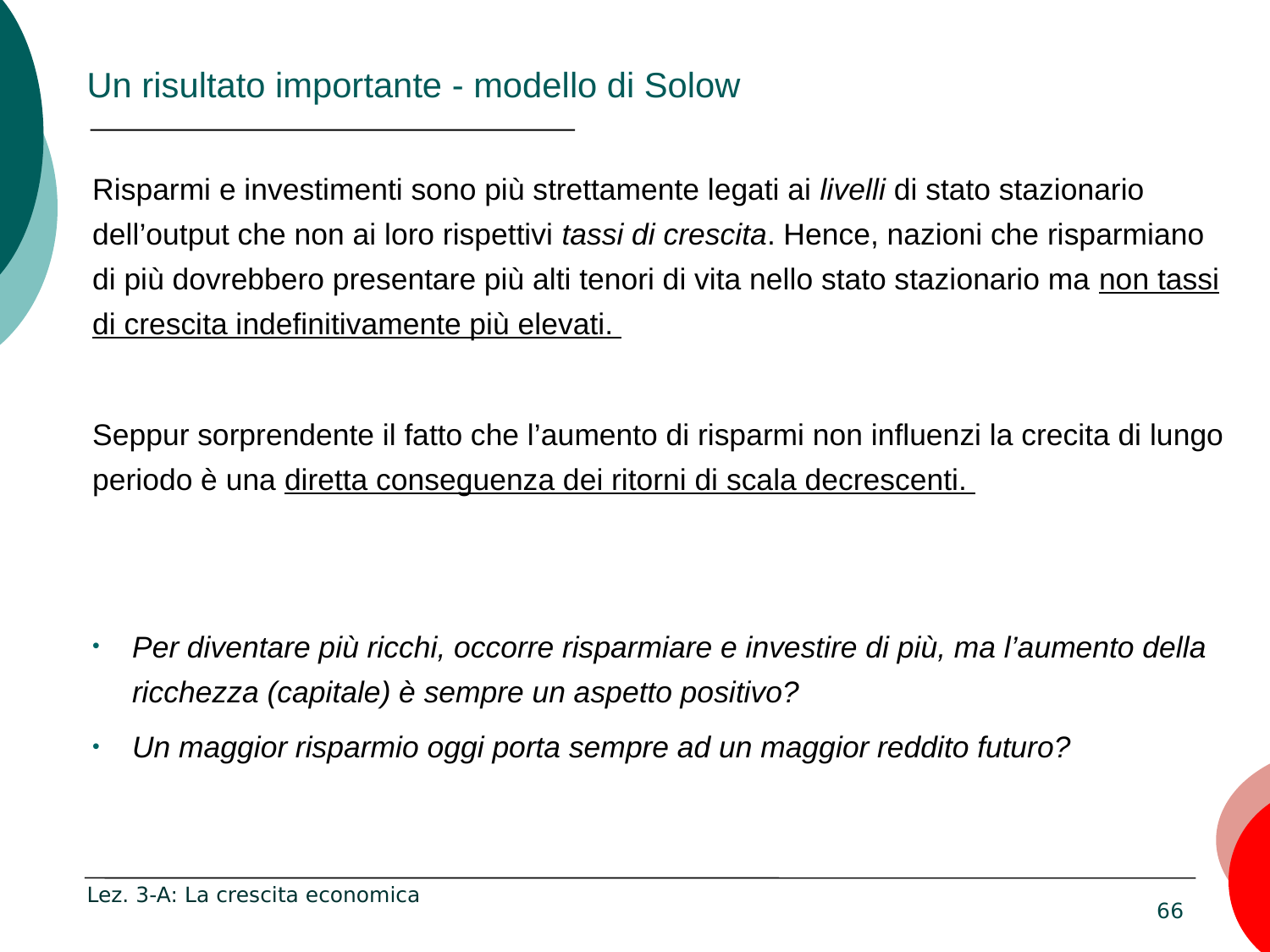

# Un risultato importante - modello di Solow
Risparmi e investimenti sono più strettamente legati ai livelli di stato stazionario dell’output che non ai loro rispettivi tassi di crescita. Hence, nazioni che risparmiano di più dovrebbero presentare più alti tenori di vita nello stato stazionario ma non tassi di crescita indefinitivamente più elevati.

Seppur sorprendente il fatto che l’aumento di risparmi non influenzi la crecita di lungo periodo è una diretta conseguenza dei ritorni di scala decrescenti.

Per diventare più ricchi, occorre risparmiare e investire di più, ma l’aumento della ricchezza (capitale) è sempre un aspetto positivo?
Un maggior risparmio oggi porta sempre ad un maggior reddito futuro?

Lez. 3-A: La crescita economica